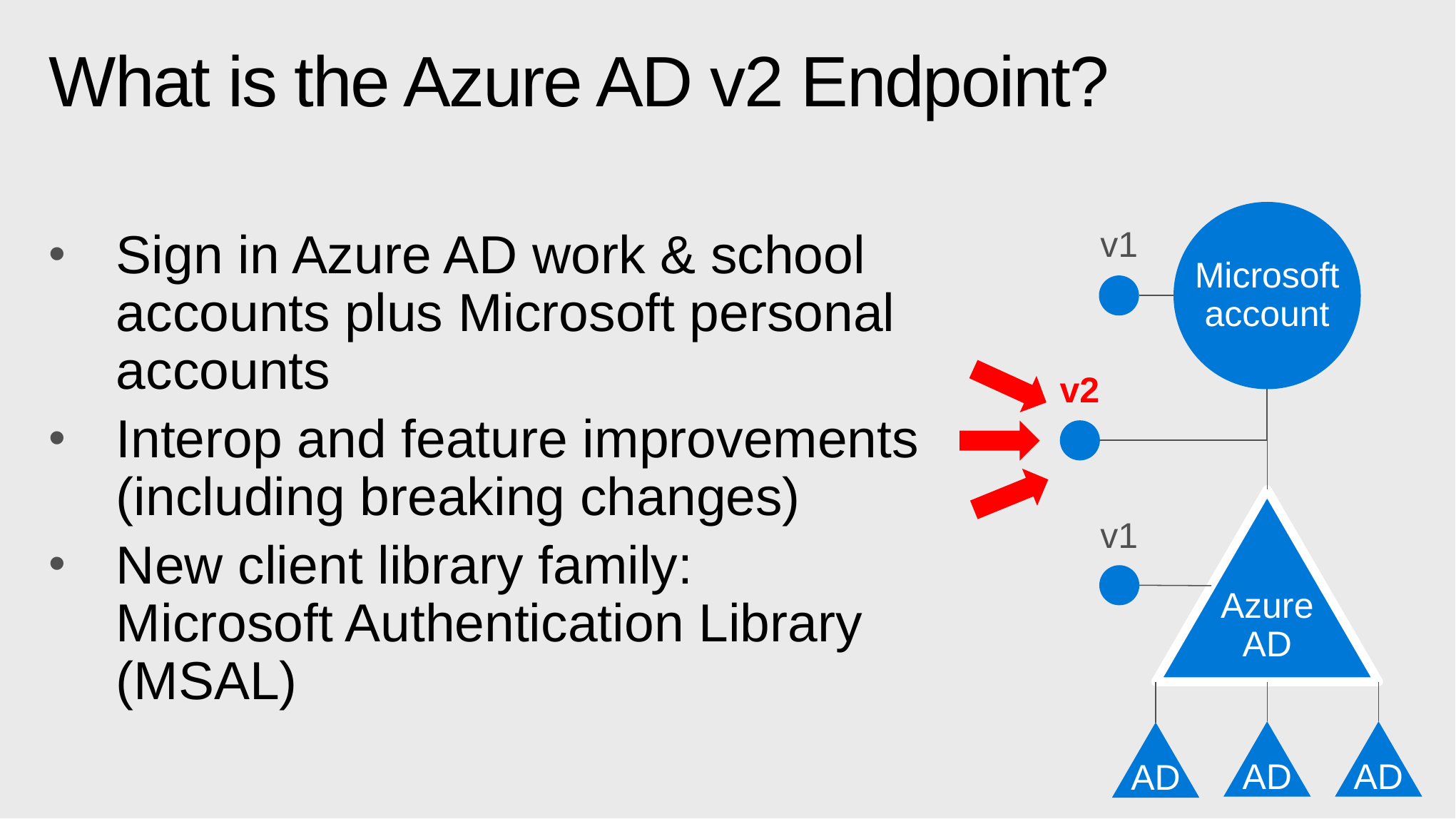

# What is the Azure AD v2 Endpoint?

Sign in Azure AD work & school accounts plus Microsoft personal accounts
Interop and feature improvements (including breaking changes)
New client library family:  Microsoft Authentication Library (MSAL)
Microsoft
account
v1

v2

Azure
AD
v1

AD
AD
AD